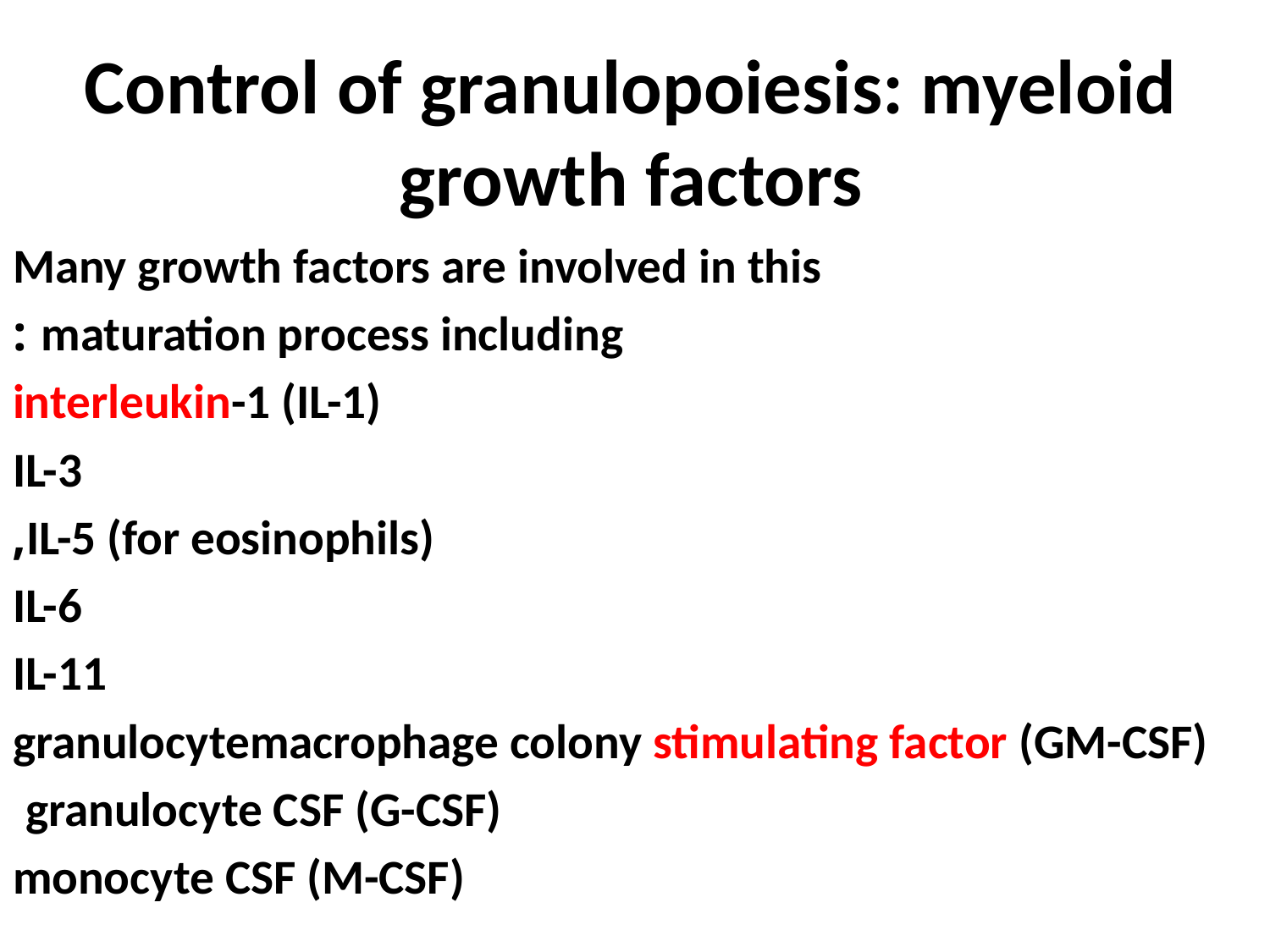

# Control of granulopoiesis: myeloid growth factors
Many growth factors are involved in this
maturation process including :
interleukin-1 (IL-1)
 IL-3
 IL-5 (for eosinophils),
 IL-6
 IL-11
 granulocytemacrophage colony stimulating factor (GM-CSF)
granulocyte CSF (G-CSF)
monocyte CSF (M-CSF)